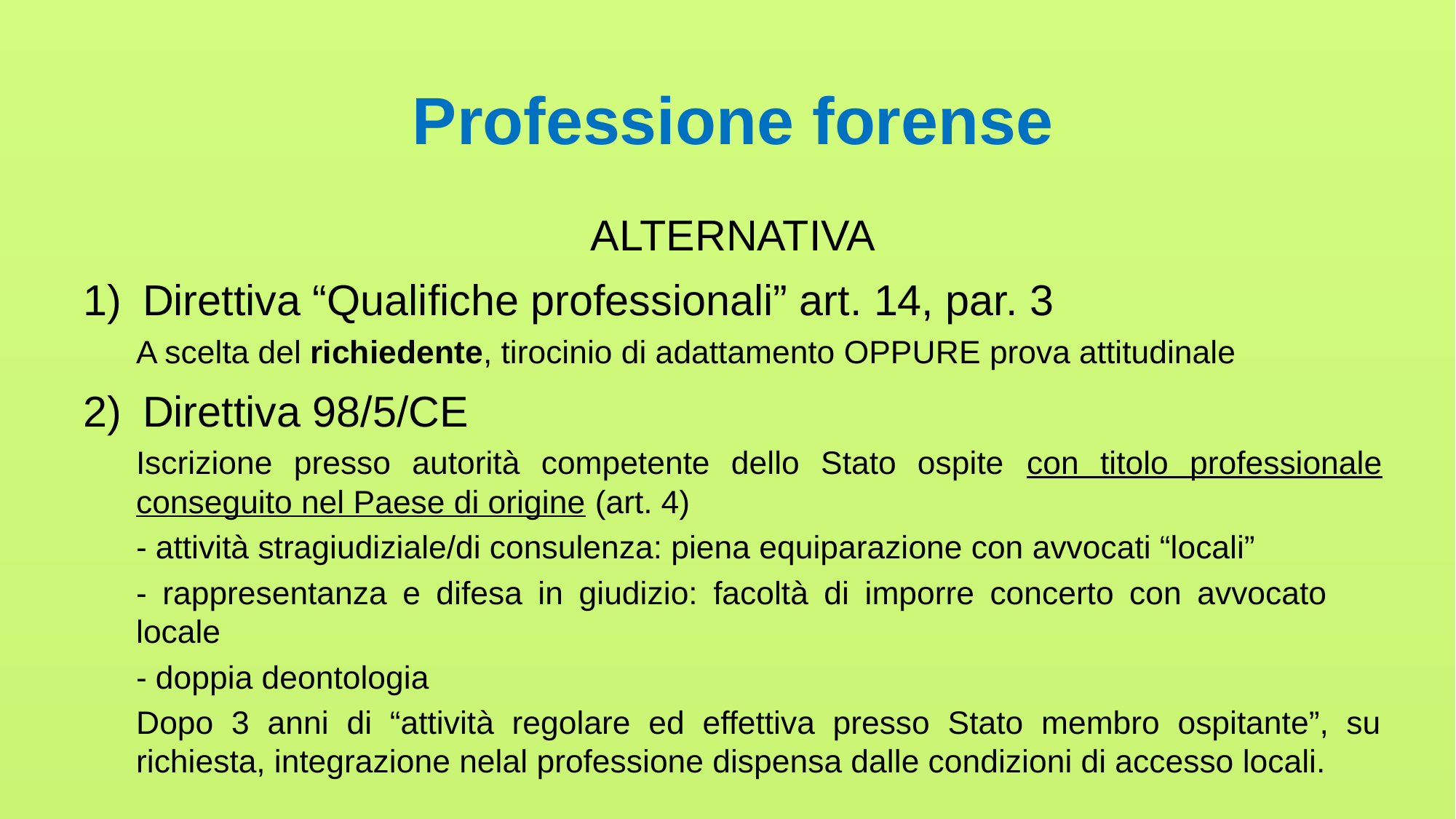

# Professione forense
ALTERNATIVA
Direttiva “Qualifiche professionali” art. 14, par. 3
A scelta del richiedente, tirocinio di adattamento OPPURE prova attitudinale
Direttiva 98/5/CE
Iscrizione presso autorità competente dello Stato ospite con titolo professionale conseguito nel Paese di origine (art. 4)
	- attività stragiudiziale/di consulenza: piena equiparazione con avvocati “locali”
	- rappresentanza e difesa in giudizio: facoltà di imporre concerto con avvocato 	locale
	- doppia deontologia
Dopo 3 anni di “attività regolare ed effettiva presso Stato membro ospitante”, su richiesta, integrazione nelal professione dispensa dalle condizioni di accesso locali.